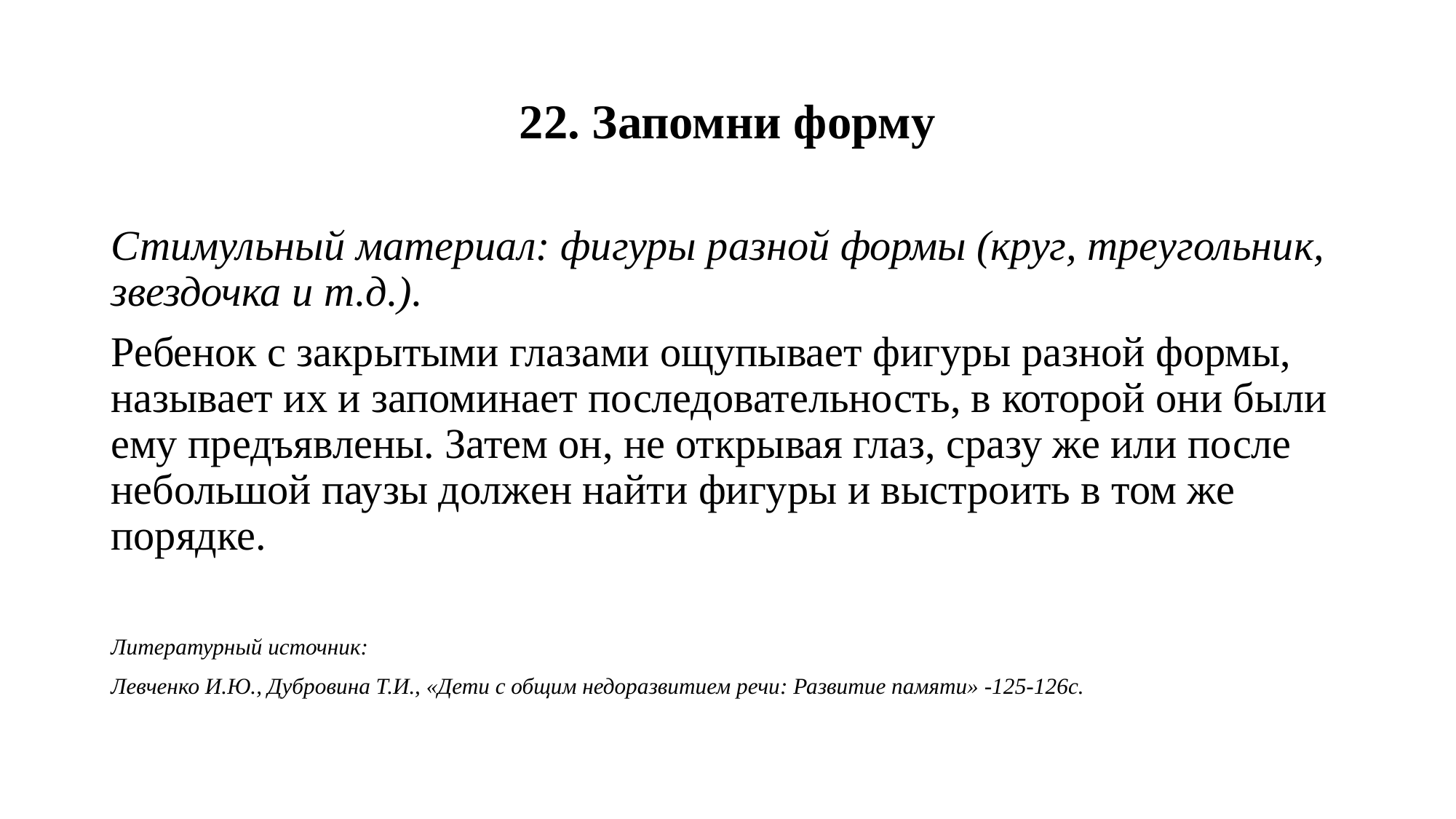

# 22. Запомни форму
Стимульный материал: фигуры разной формы (круг, треугольник, звездочка и т.д.).
Ребенок с закрытыми глазами ощупывает фигуры разной формы, называет их и запоминает последовательность, в которой они были ему предъявлены. Затем он, не открывая глаз, сразу же или после небольшой паузы должен найти фигуры и выстроить в том же порядке.

Литературный источник:
Левченко И.Ю., Дубровина Т.И., «Дети с общим недоразвитием речи: Развитие памяти» -125-126с.